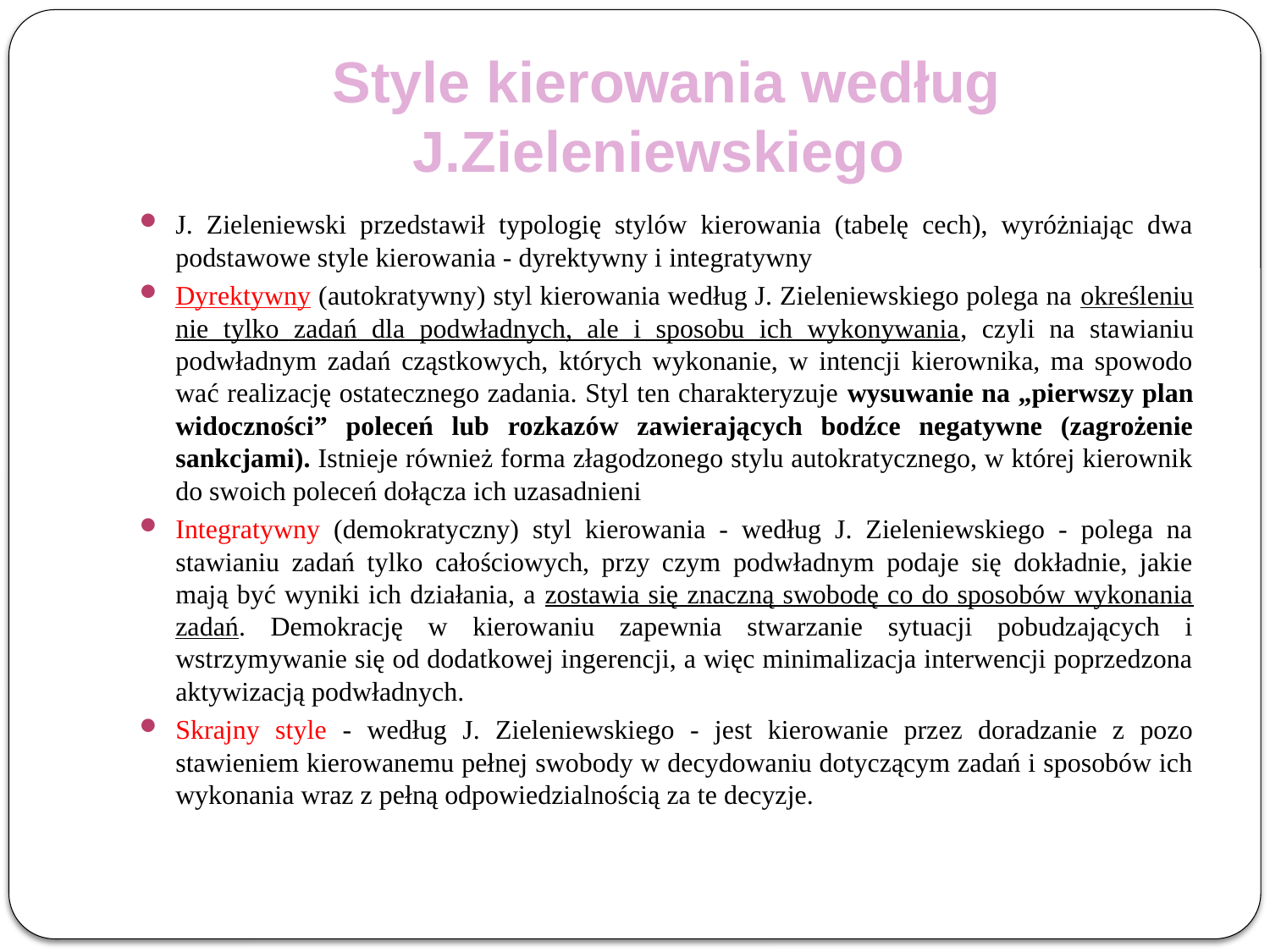

# Style kierowania według J.Zieleniewskiego
J. Zieleniewski przedstawił typologię stylów kierowania (tabelę cech), wyróżniając dwa podstawowe style kierowania - dyrektywny i integratywny
Dyrektywny (autokratywny) styl kierowania według J. Zieleniewskiego polega na określeniu nie tylko zadań dla podwładnych, ale i sposobu ich wykonywania, czyli na stawianiu podwładnym zadań cząstkowych, których wykonanie, w intencji kierownika, ma spowodo­wać realizację ostatecznego zadania. Styl ten charakteryzuje wysuwanie na „pierwszy plan widoczności” poleceń lub rozkazów zawierających bodźce negatywne (zagrożenie sankcjami). Istnieje również forma złagodzonego stylu autokratycznego, w której kierownik do swoich poleceń dołącza ich uzasadnieni
Integratywny (demokratyczny) styl kierowania - według J. Zieleniewskiego - polega na stawianiu zadań tylko całościowych, przy czym podwładnym podaje się dokładnie, jakie mają być wyniki ich działania, a zostawia się znaczną swobodę co do sposobów wykonania zadań. Demokrację w kierowaniu zapewnia stwarzanie sytuacji pobudzających i wstrzymywanie się od dodatkowej ingerencji, a więc minimalizacja interwencji poprzedzona aktywizacją podwładnych.
Skrajny style - według J. Zieleniewskiego - jest kierowanie przez doradzanie z pozo­stawieniem kierowanemu pełnej swobody w decydowaniu dotyczącym zadań i sposobów ich wykonania wraz z pełną odpowiedzialnością za te decyzje.